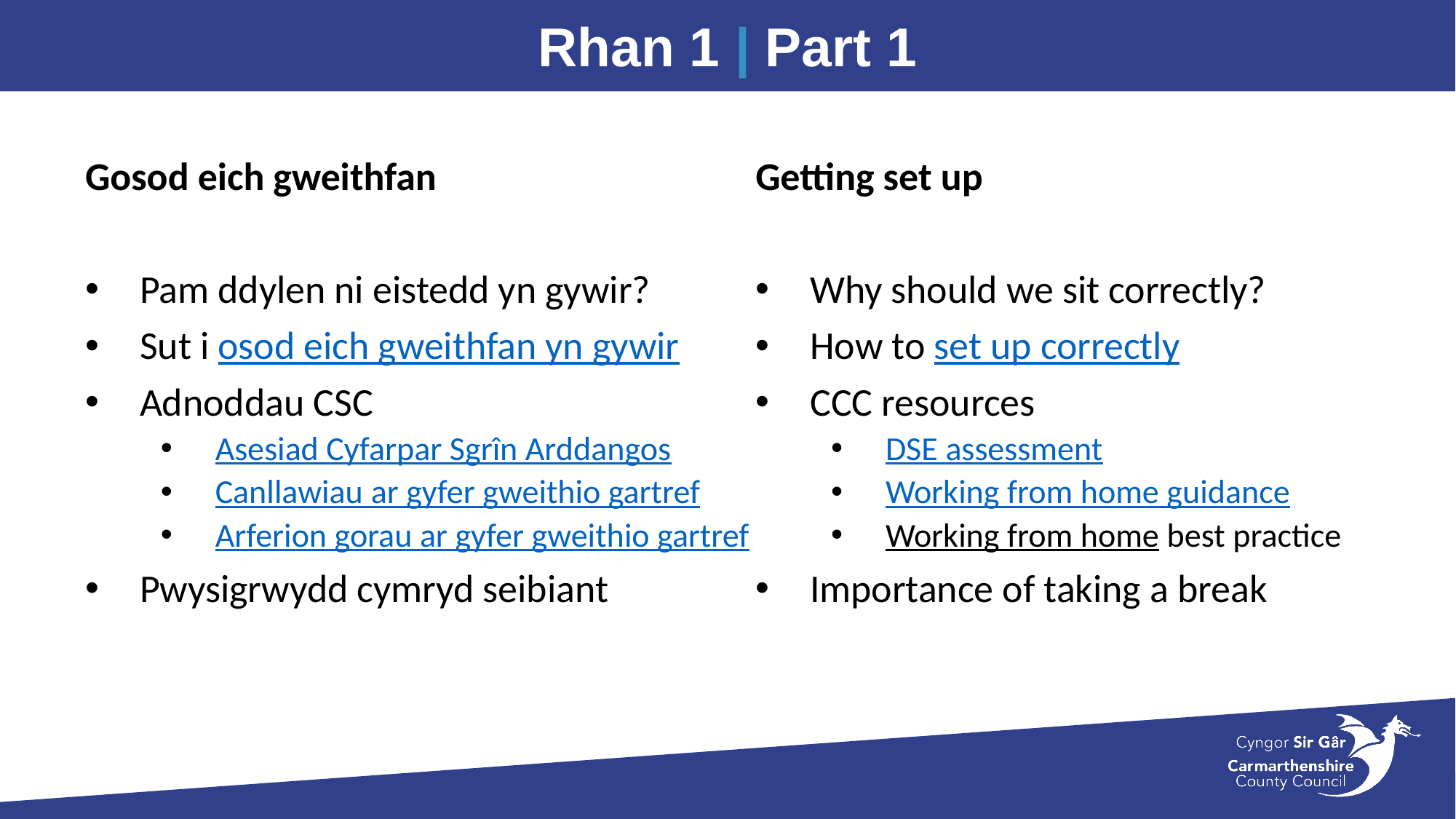

Rhan 1 | Part 1
Gosod eich gweithfan

Pam ddylen ni eistedd yn gywir?
Sut i osod eich gweithfan yn gywir
Adnoddau CSC
Asesiad Cyfarpar Sgrîn Arddangos
Canllawiau ar gyfer gweithio gartref
Arferion gorau ar gyfer gweithio gartref
Pwysigrwydd cymryd seibiant

Getting set up

Why should we sit correctly?
How to set up correctly
CCC resources
DSE assessment
Working from home guidance
Working from home best practice
Importance of taking a break